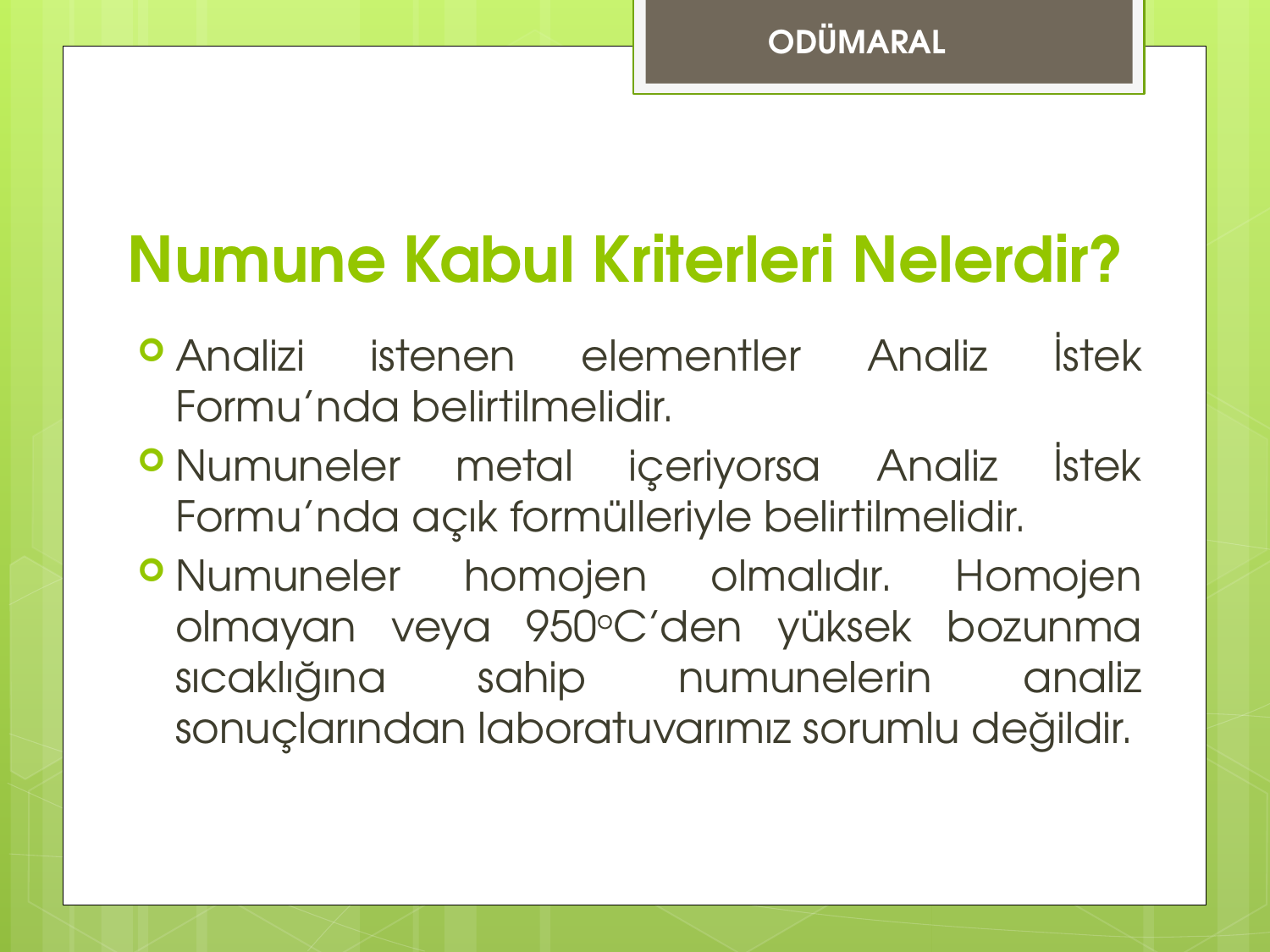

ODÜMARAL
# Numune Kabul Kriterleri Nelerdir?
Analizi istenen elementler Analiz İstek Formu’nda belirtilmelidir.
Numuneler metal içeriyorsa Analiz İstek Formu’nda açık formülleriyle belirtilmelidir.
Numuneler homojen olmalıdır. Homojen olmayan veya 950oC’den yüksek bozunma sıcaklığına sahip numunelerin analiz sonuçlarından laboratuvarımız sorumlu değildir.